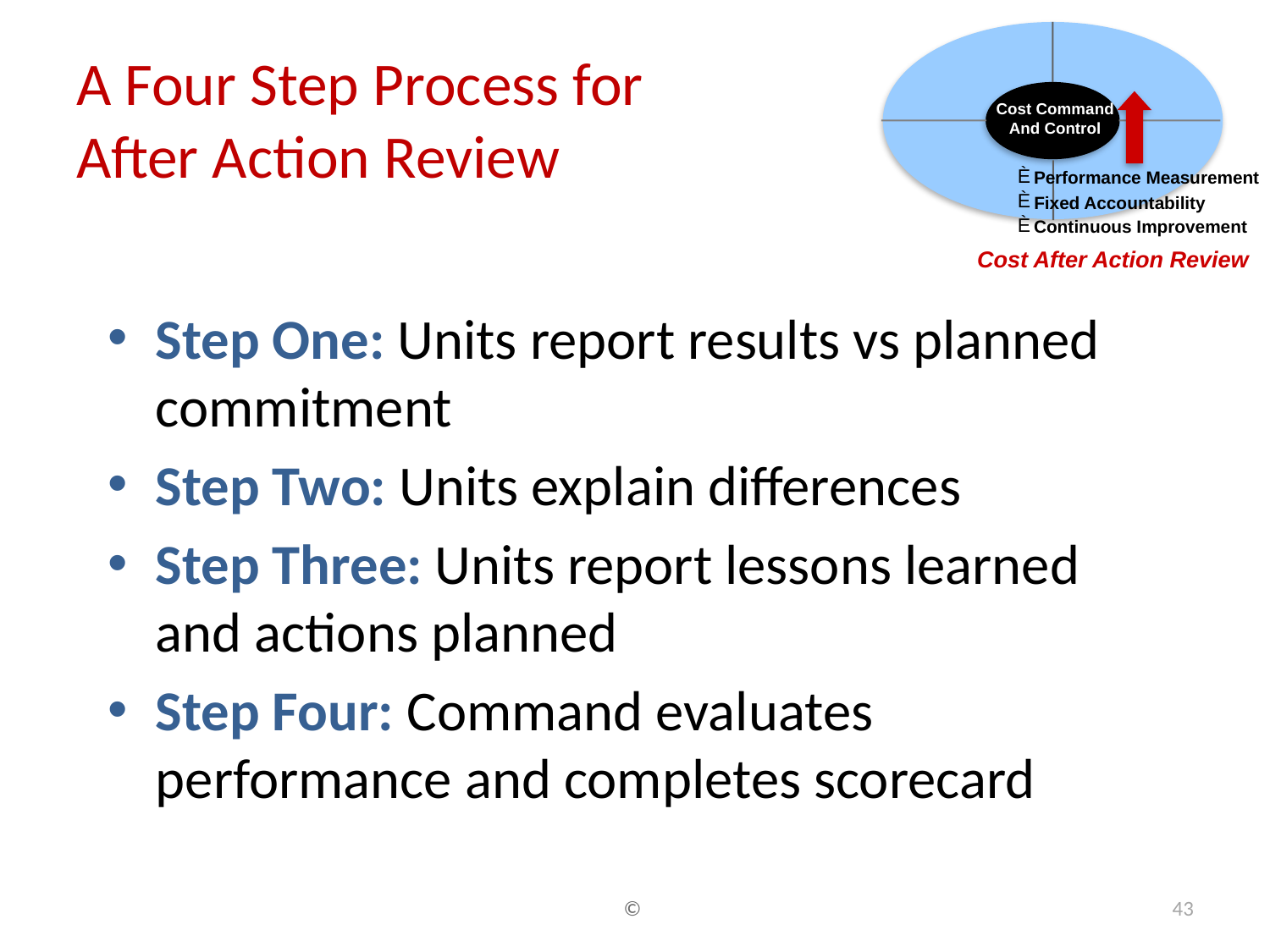

Cost Command
And Control

È

Performance Measurement

È

Fixed Accountability

È

Continuous Improvement

Cost After Action Review
# A Four Step Process for After Action Review
Step One: Units report results vs planned commitment
Step Two: Units explain differences
Step Three: Units report lessons learned and actions planned
Step Four: Command evaluates performance and completes scorecard
©
43